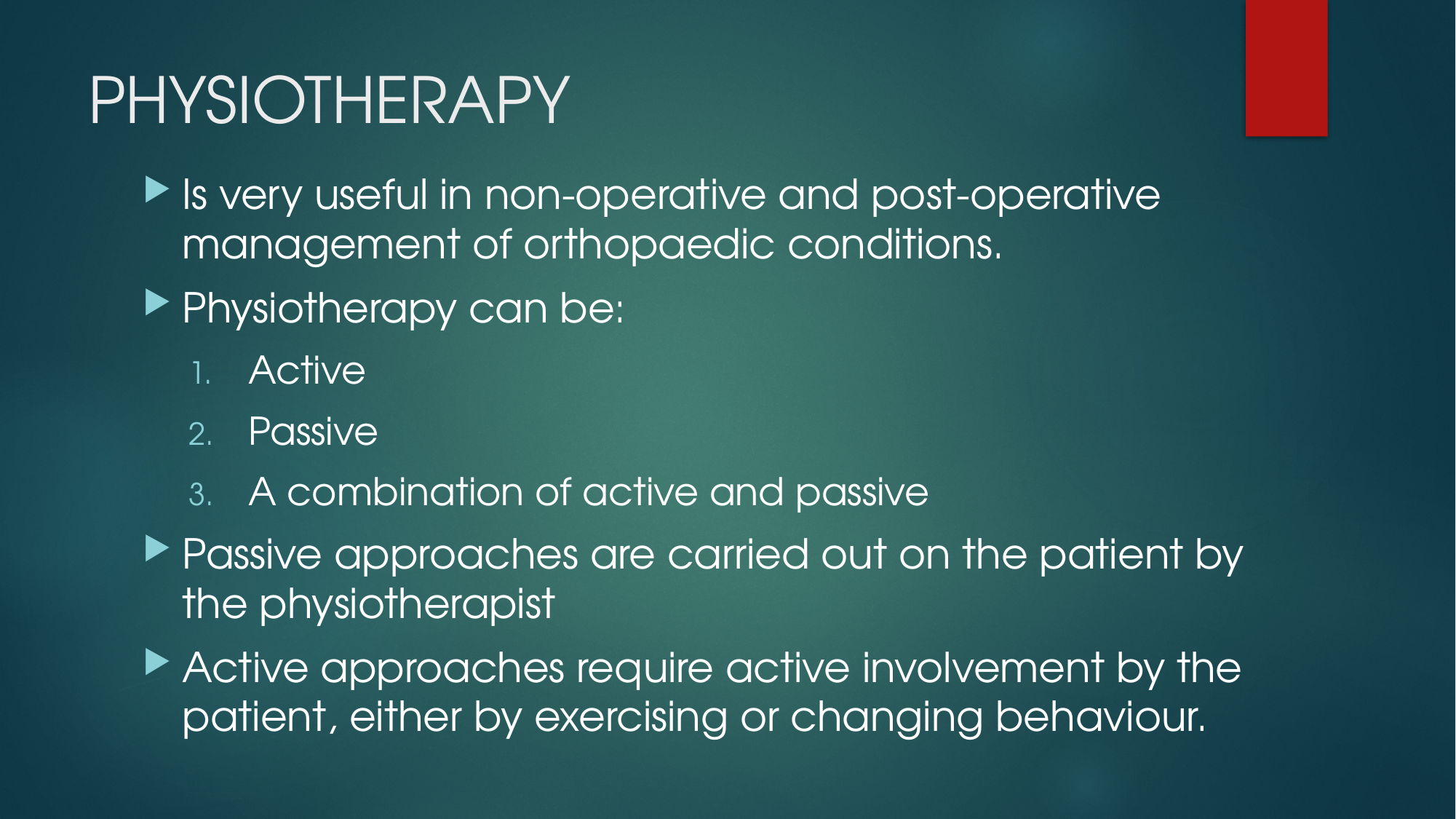

# PHYSIOTHERAPY
Is very useful in non-operative and post-operative management of orthopaedic conditions.
Physiotherapy can be:
Active
Passive
A combination of active and passive
Passive approaches are carried out on the patient by the physiotherapist
Active approaches require active involvement by the patient, either by exercising or changing behaviour.